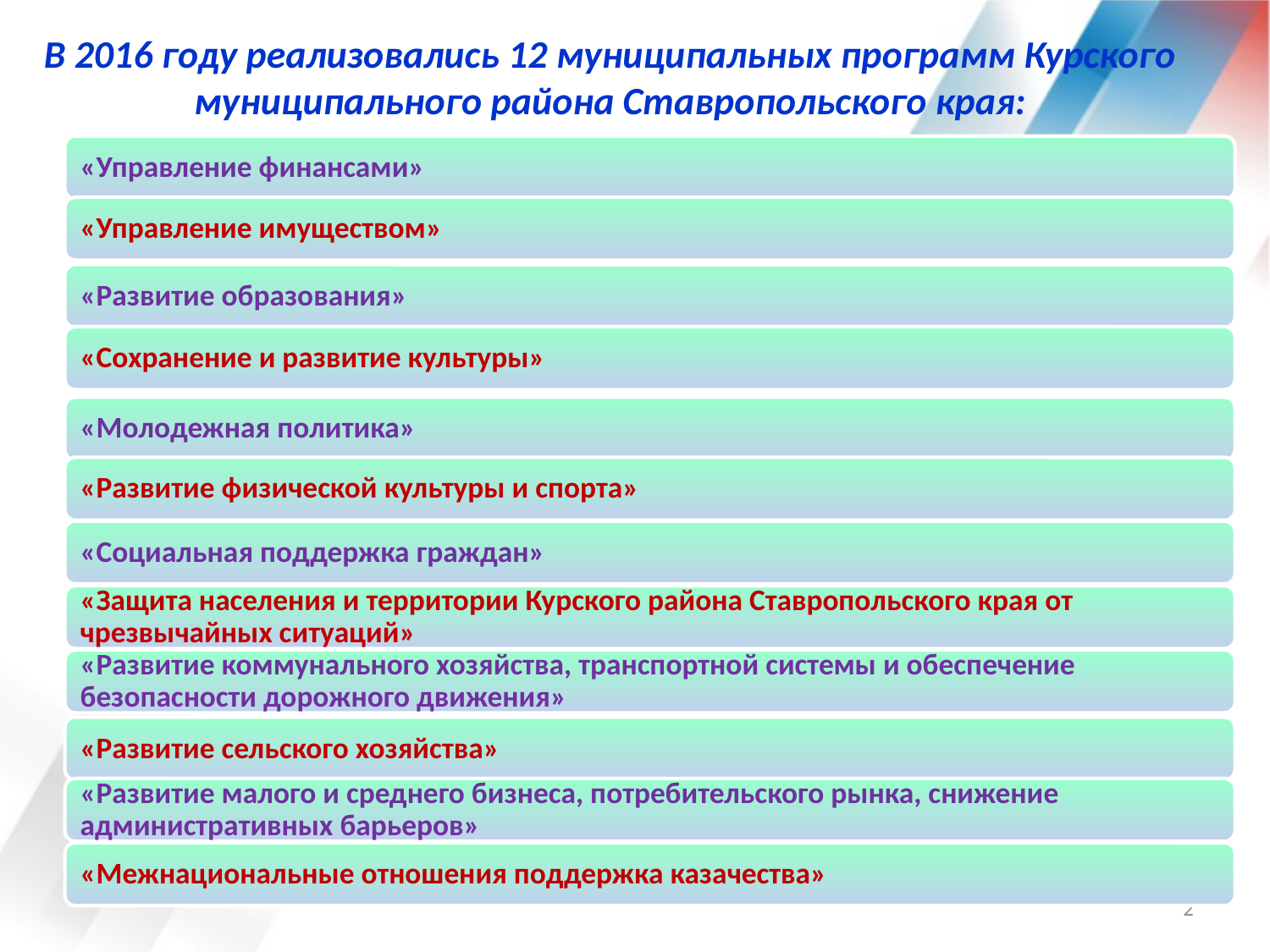

В 2016 году реализовались 12 муниципальных программ Курского муниципального района Ставропольского края:
«Управление финансами»
«Управление имуществом»
«Развитие образования»
«Сохранение и развитие культуры»
«Молодежная политика»
«Развитие физической культуры и спорта»
«Социальная поддержка граждан»
«Защита населения и территории Курского района Ставропольского края от чрезвычайных ситуаций»
«Развитие коммунального хозяйства, транспортной системы и обеспечение безопасности дорожного движения»
«Развитие сельского хозяйства»
«Развитие малого и среднего бизнеса, потребительского рынка, снижение административных барьеров»
«Межнациональные отношения поддержка казачества»
2